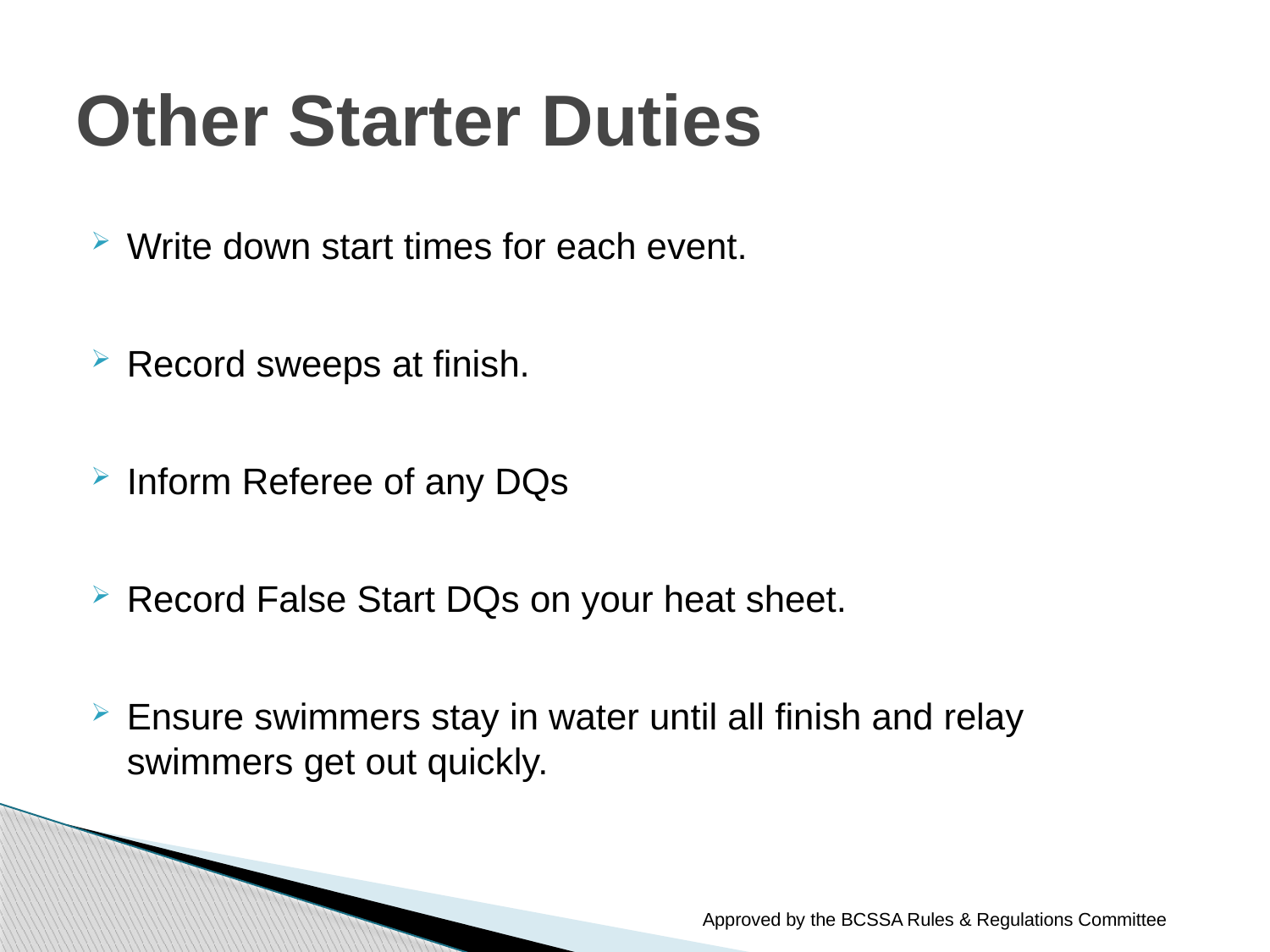

# Other Starter Duties

Write down start times for each event.

Record sweeps at finish.

Inform Referee of any DQs

Record False Start DQs on your heat sheet.

Ensure swimmers stay in water until all finish and relay swimmers get out quickly.

Approved by the BCSSA Rules & Regulations Committee